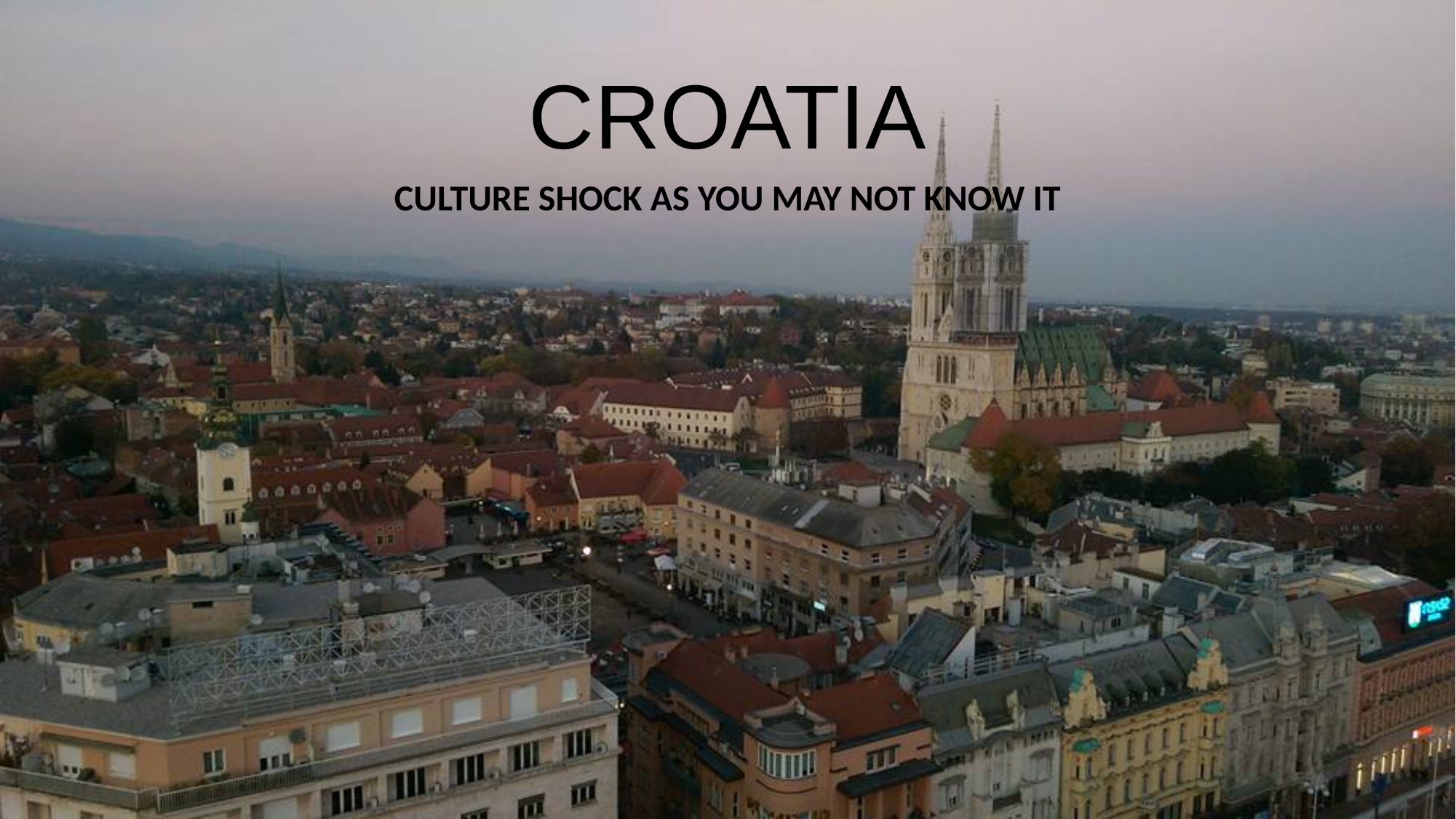

# CROATIA
CULTURE SHOCK AS YOU MAY NOT KNOW IT